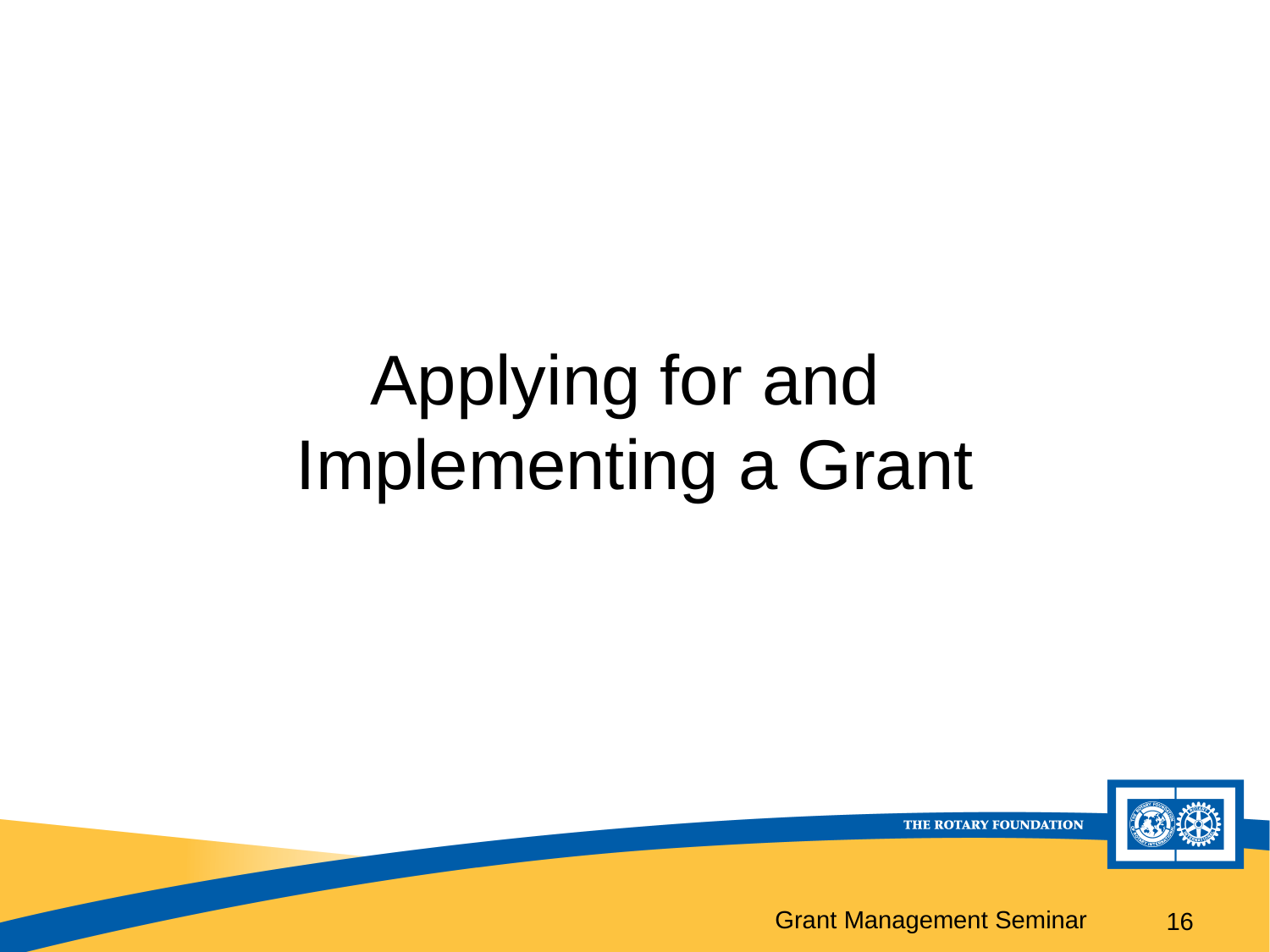

# Applying for and Implementing a Grant
16